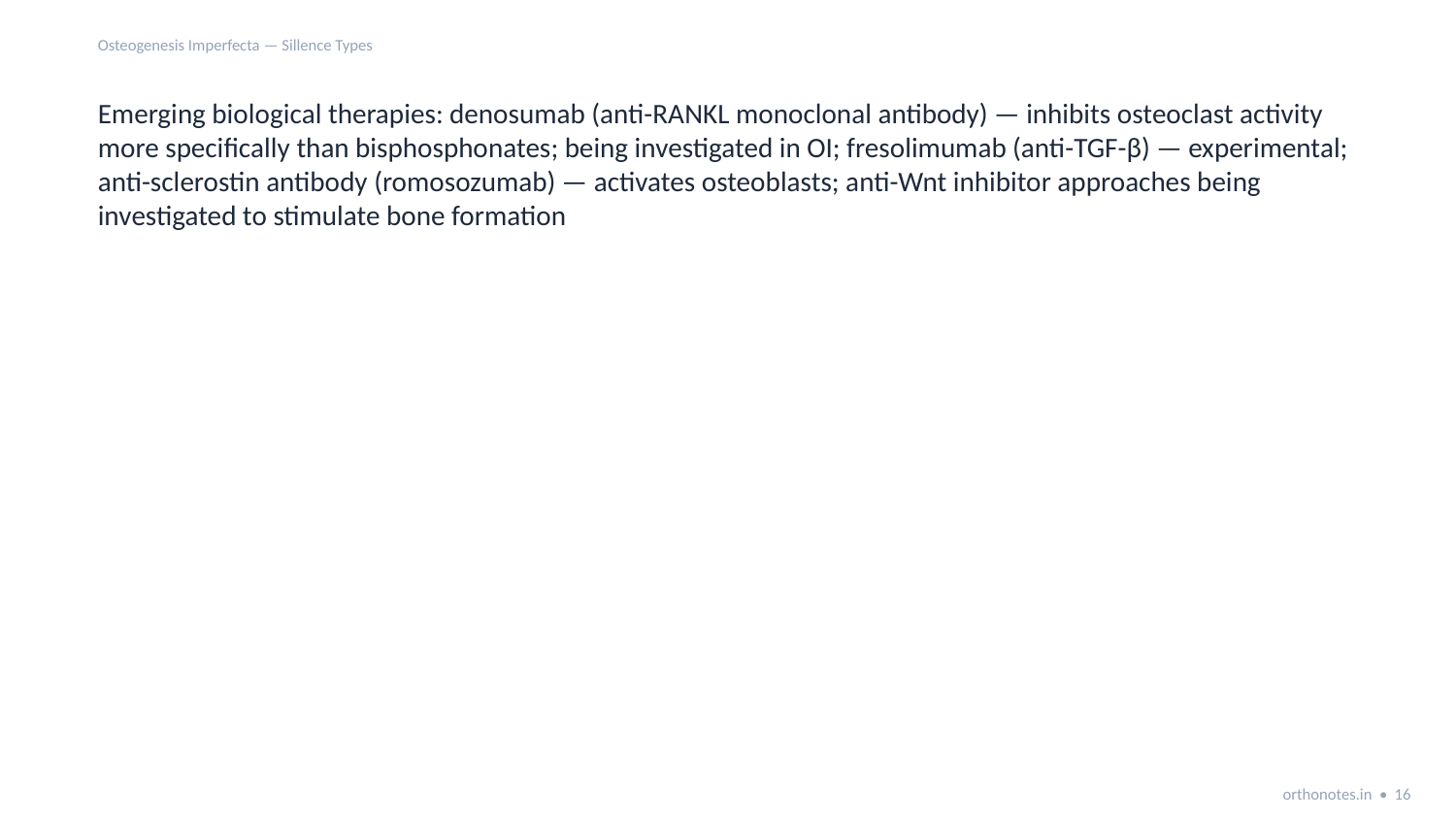

Osteogenesis Imperfecta — Sillence Types
Emerging biological therapies: denosumab (anti-RANKL monoclonal antibody) — inhibits osteoclast activity more specifically than bisphosphonates; being investigated in OI; fresolimumab (anti-TGF-β) — experimental; anti-sclerostin antibody (romosozumab) — activates osteoblasts; anti-Wnt inhibitor approaches being investigated to stimulate bone formation
orthonotes.in  •  16